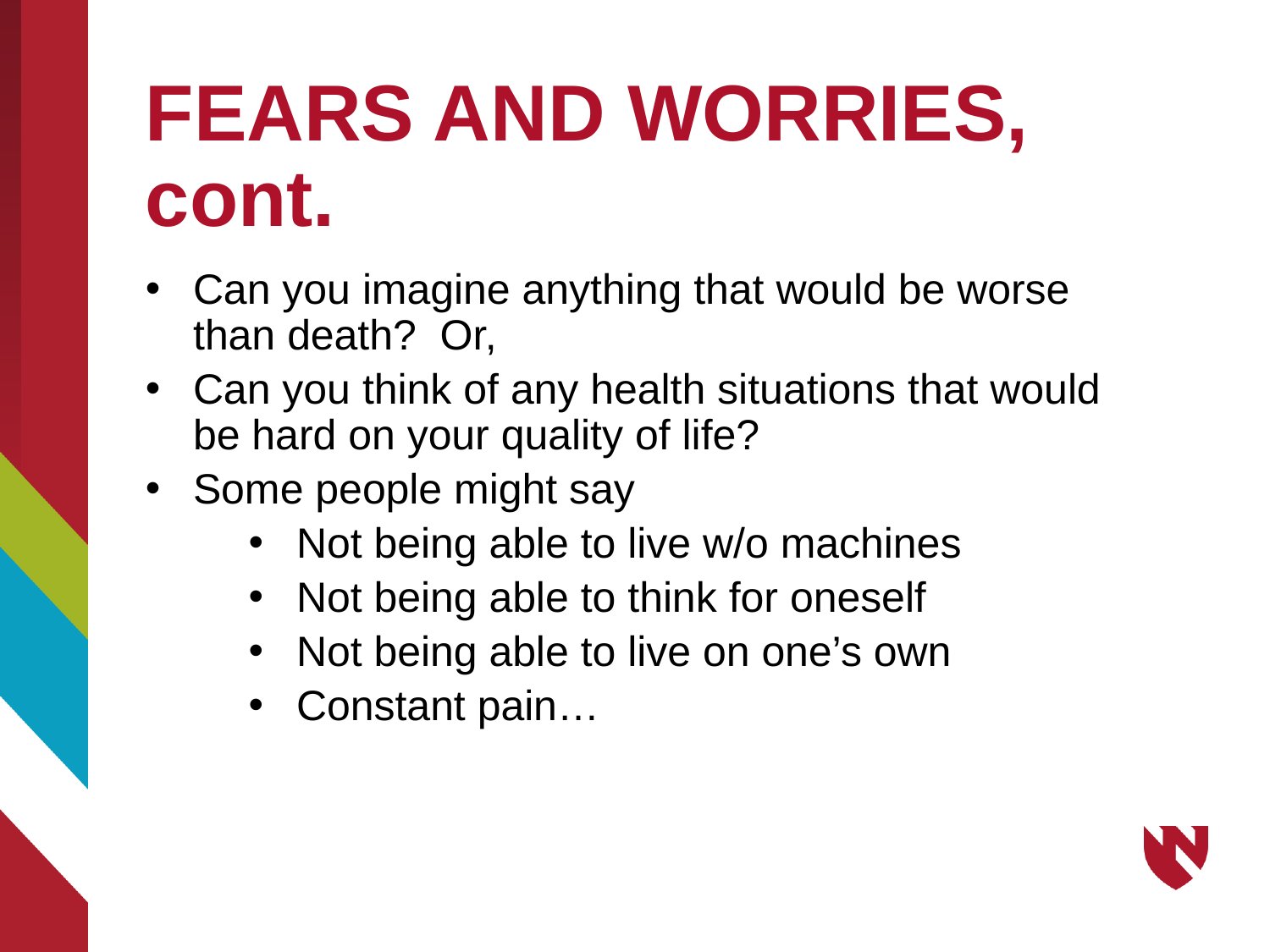

# FEARS AND WORRIES, cont.
Can you imagine anything that would be worse than death?  Or,
Can you think of any health situations that would be hard on your quality of life?
Some people might say
Not being able to live w/o machines
Not being able to think for oneself
Not being able to live on one’s own
Constant pain…